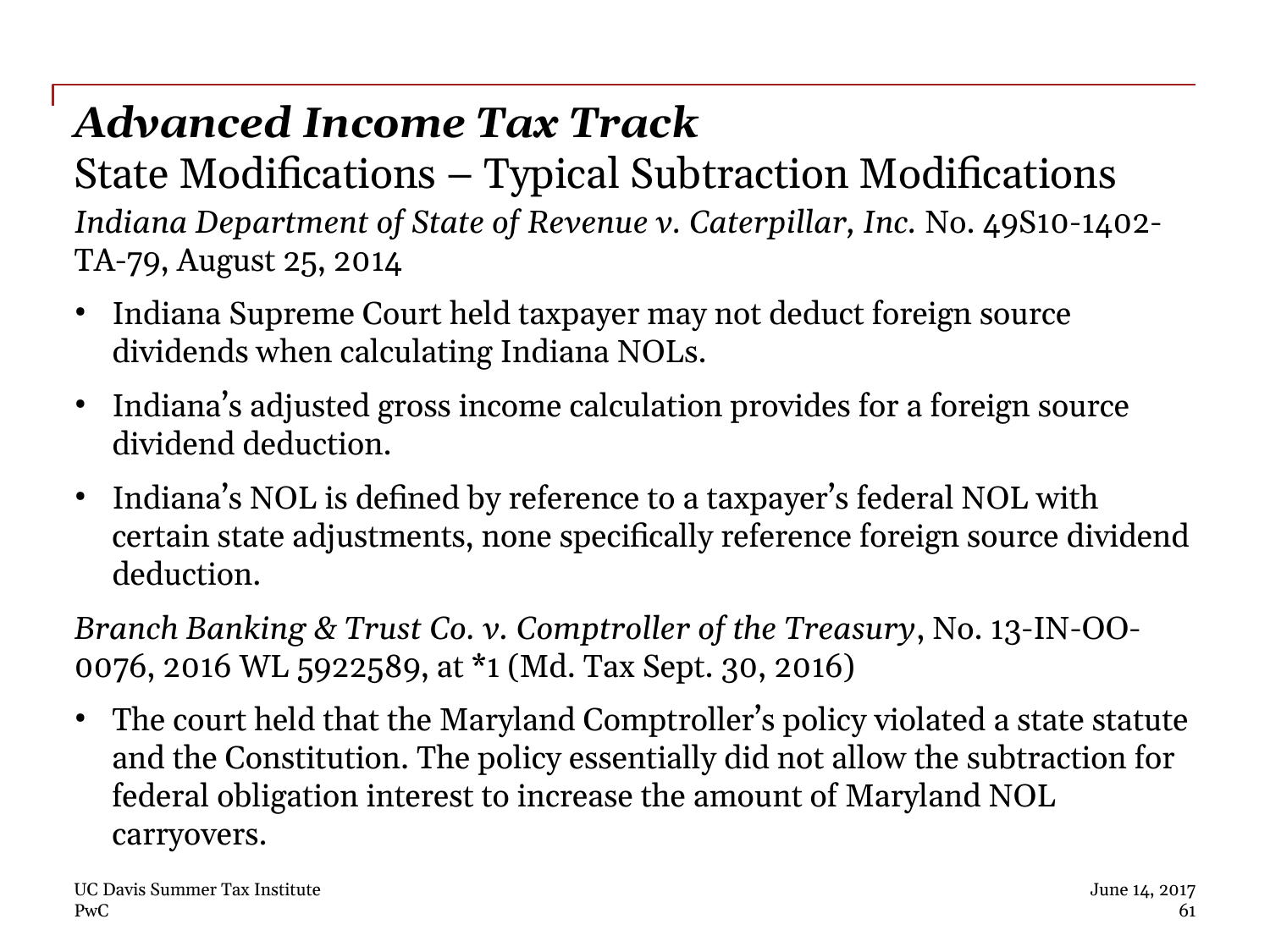

# Advanced Income Tax Track State Modifications – Typical Subtraction Modifications
Indiana Department of State of Revenue v. Caterpillar, Inc. No. 49S10-1402-TA-79, August 25, 2014
Indiana Supreme Court held taxpayer may not deduct foreign source dividends when calculating Indiana NOLs.
Indiana’s adjusted gross income calculation provides for a foreign source dividend deduction.
Indiana’s NOL is defined by reference to a taxpayer’s federal NOL with certain state adjustments, none specifically reference foreign source dividend deduction.
Branch Banking & Trust Co. v. Comptroller of the Treasury, No. 13-IN-OO-0076, 2016 WL 5922589, at *1 (Md. Tax Sept. 30, 2016)
The court held that the Maryland Comptroller’s policy violated a state statute and the Constitution. The policy essentially did not allow the subtraction for federal obligation interest to increase the amount of Maryland NOL carryovers.

UC Davis Summer Tax Institute
June 14, 2017
 61